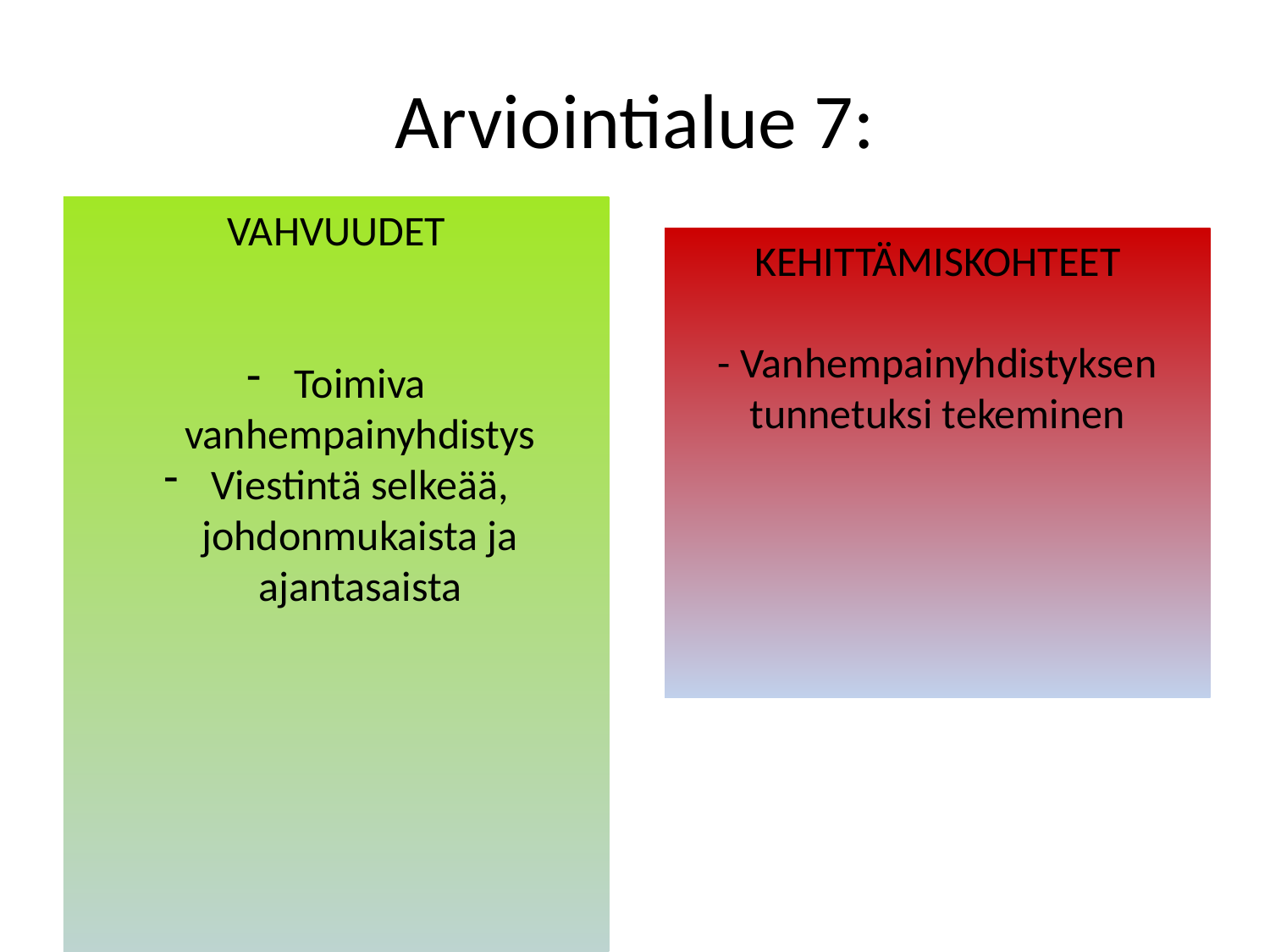

# Arviointialue 7:
VAHVUUDET

Toimiva vanhempainyhdistys
Viestintä selkeää, johdonmukaista ja ajantasaista

KEHITTÄMISKOHTEET

- Vanhempainyhdistyksen tunnetuksi tekeminen